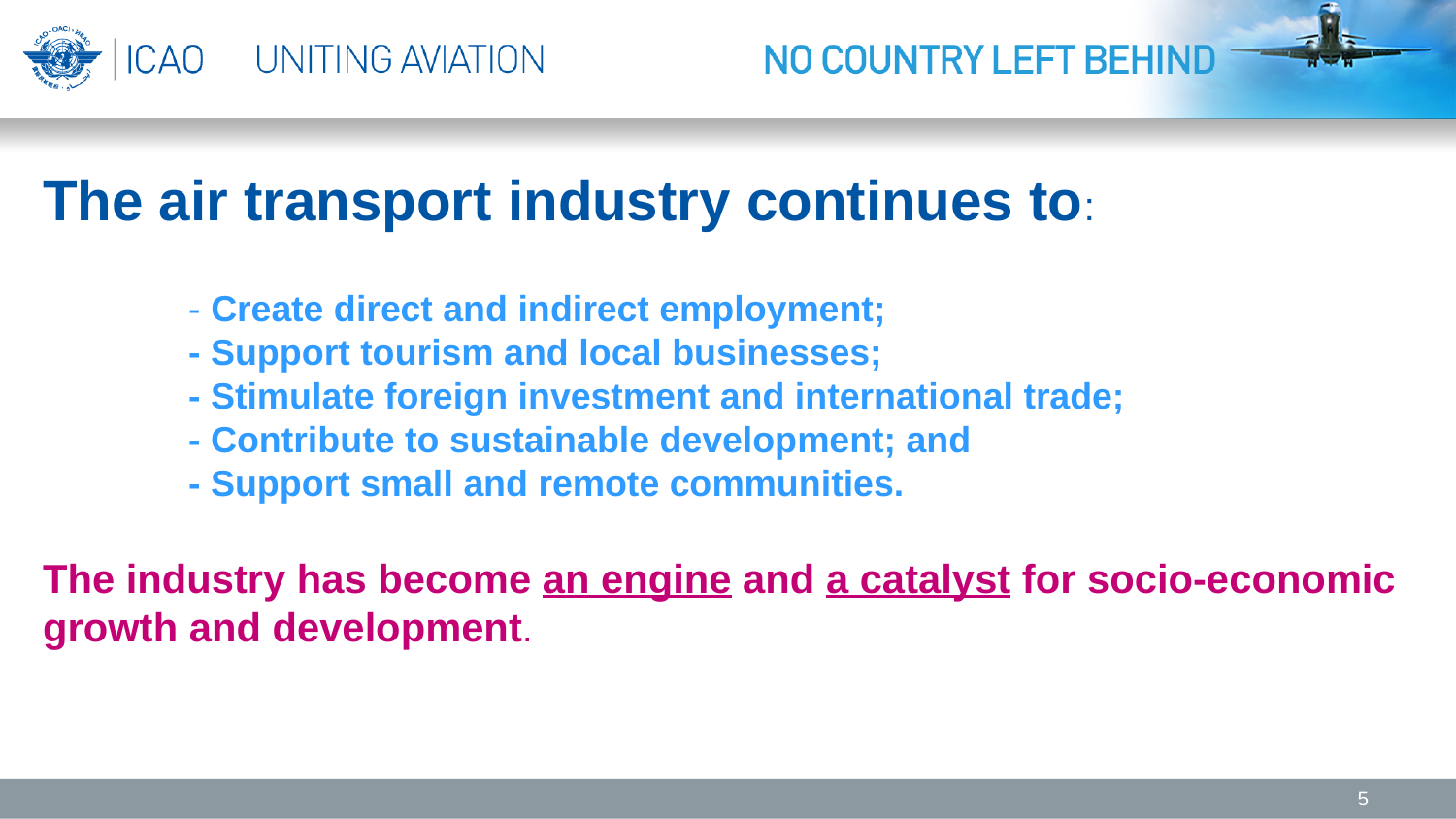

# The air transport industry continues to: - Create direct and indirect employment; - Support tourism and local businesses; - Stimulate foreign investment and international trade; - Contribute to sustainable development; and - Support small and remote communities. The industry has become an engine and a catalyst for socio-economic growth and development.
5